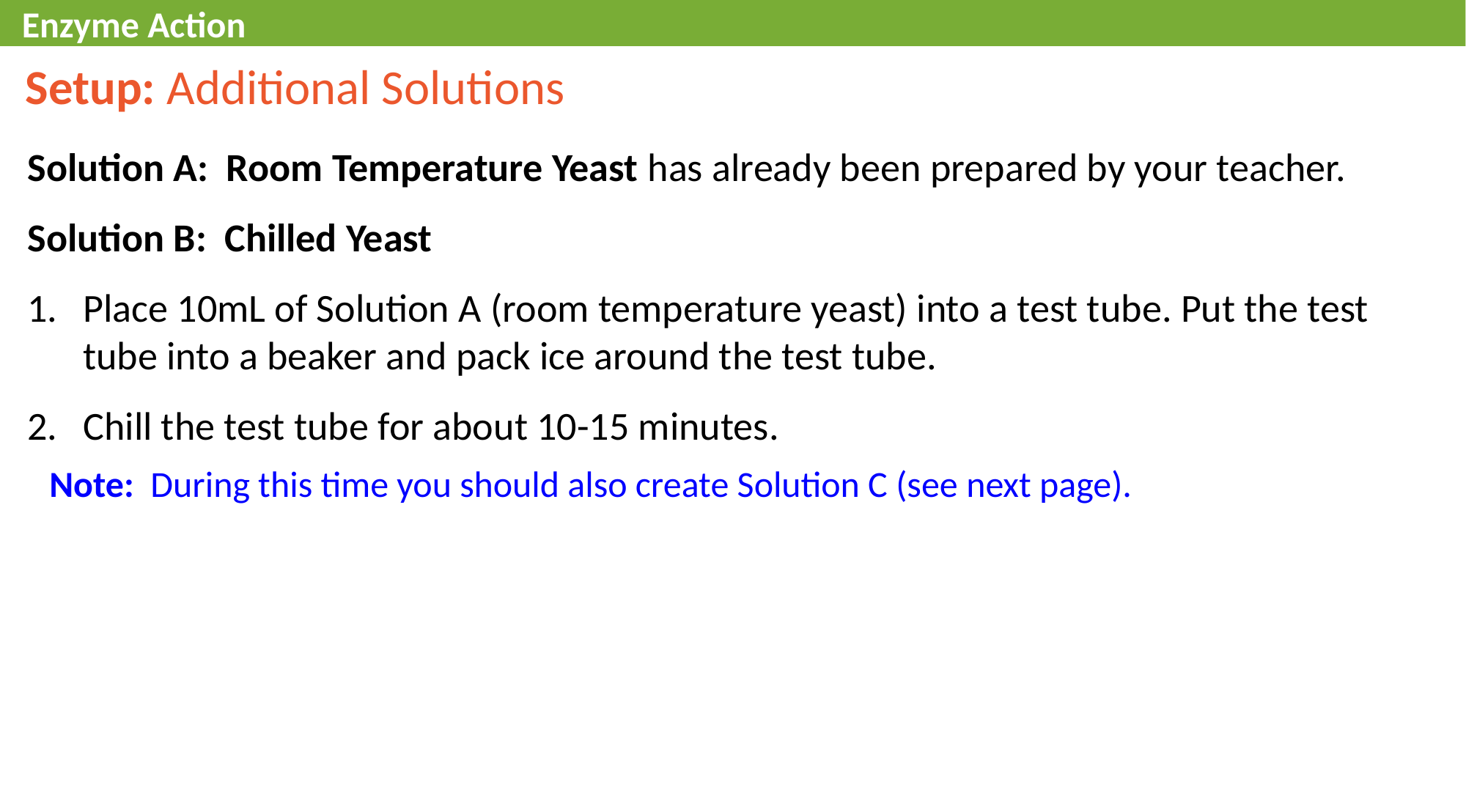

Enzyme Action

Setup: Additional Solutions
Solution A:  Room Temperature Yeast has already been prepared by your teacher.
Solution B:  Chilled Yeast
Place 10mL of Solution A (room temperature yeast) into a test tube. Put the test tube into a beaker and pack ice around the test tube.
Chill the test tube for about 10-15 minutes.
Note:  During this time you should also create Solution C (see next page).